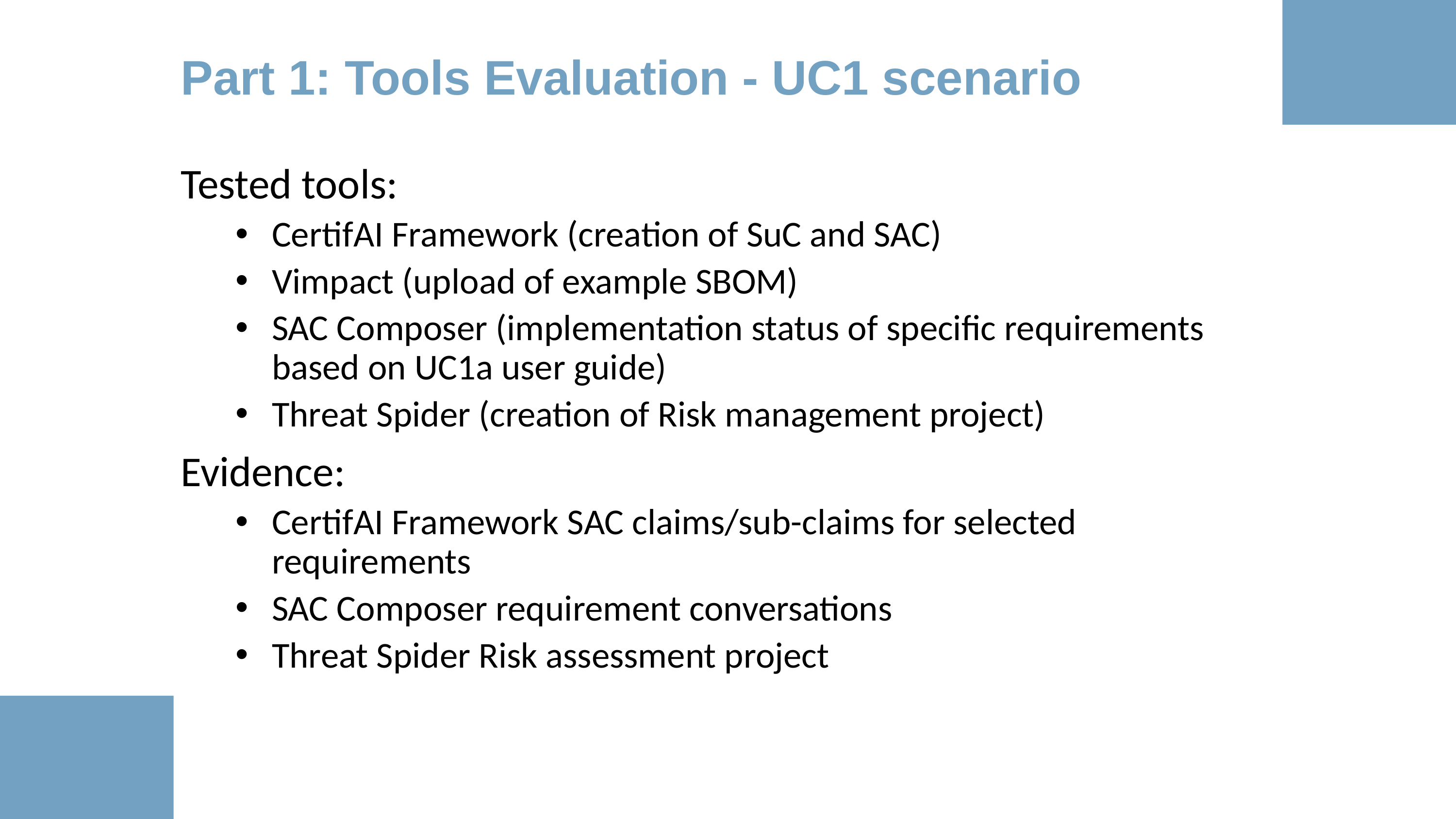

Part 1: Tools Evaluation - UC1 scenario
Tested tools:
CertifAI Framework (creation of SuC and SAC)
Vimpact (upload of example SBOM)
SAC Composer (implementation status of specific requirements based on UC1a user guide)
Threat Spider (creation of Risk management project)
Evidence:
CertifAI Framework SAC claims/sub-claims for selected requirements
SAC Composer requirement conversations
Threat Spider Risk assessment project